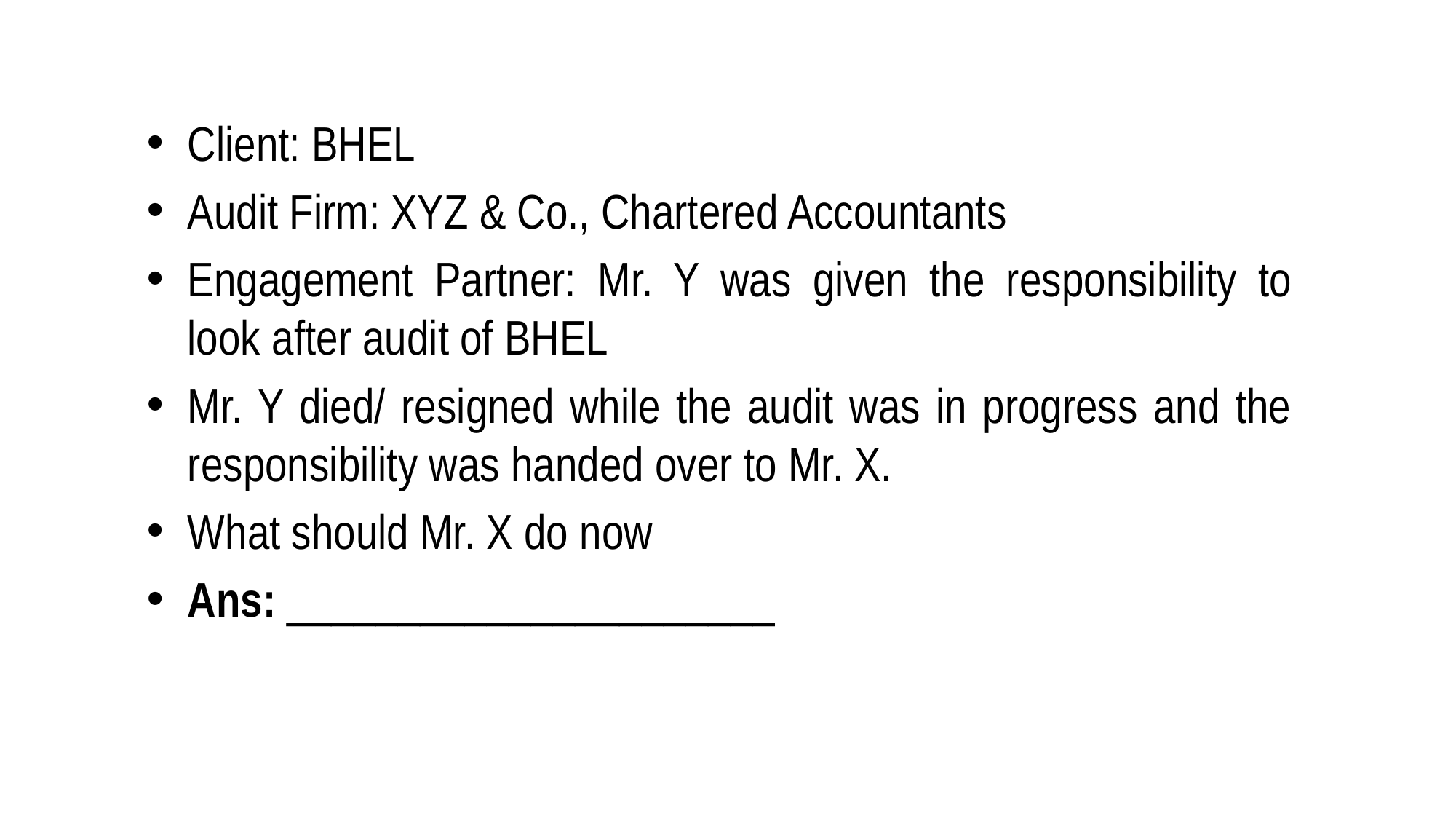

Client: BHEL
Audit Firm: XYZ & Co., Chartered Accountants
Engagement Partner: Mr. Y was given the responsibility to look after audit of BHEL
Mr. Y died/ resigned while the audit was in progress and the responsibility was handed over to Mr. X.
What should Mr. X do now
Ans: ______________________